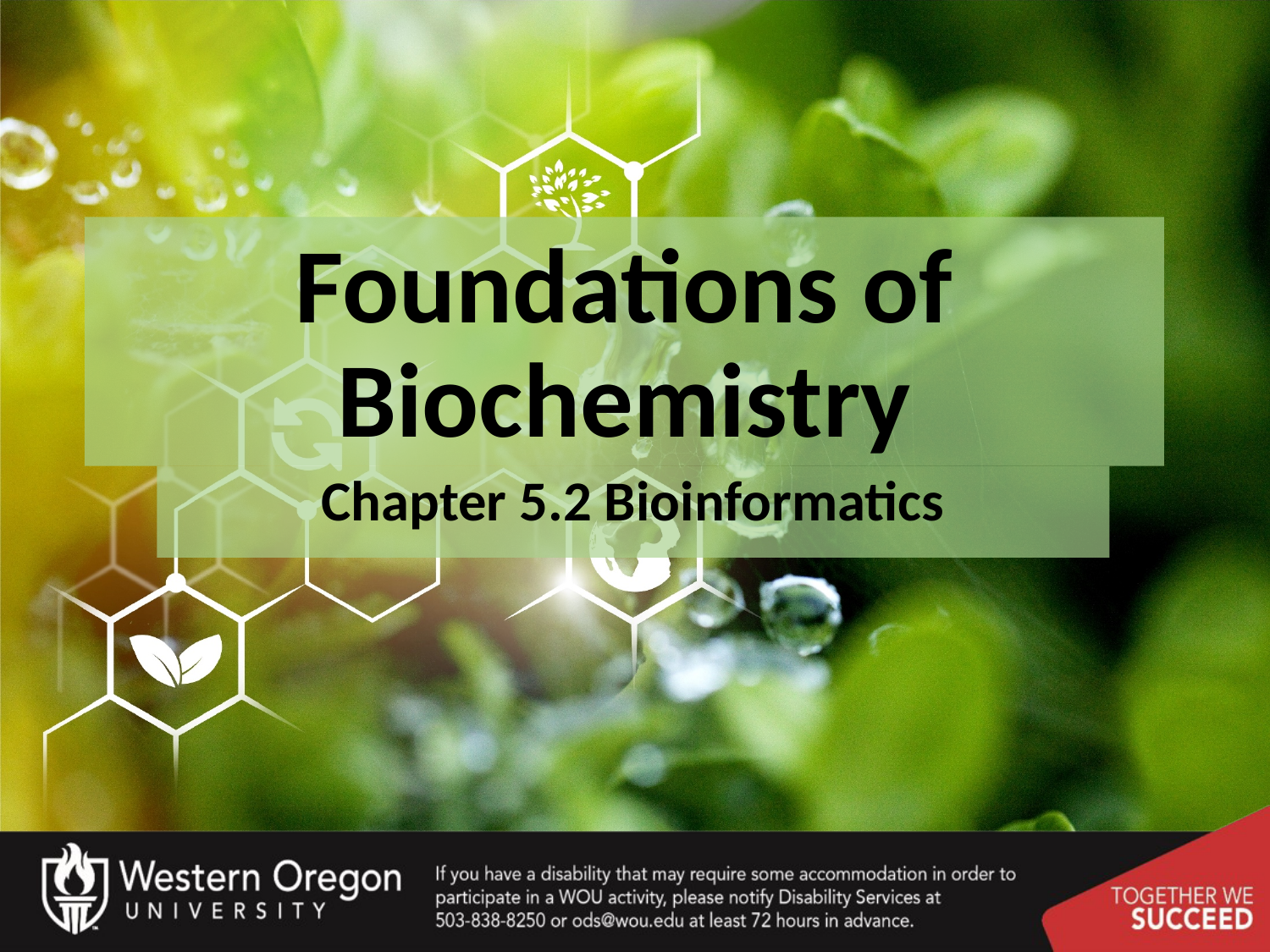

# Foundations of Biochemistry
Chapter 5.2 Bioinformatics